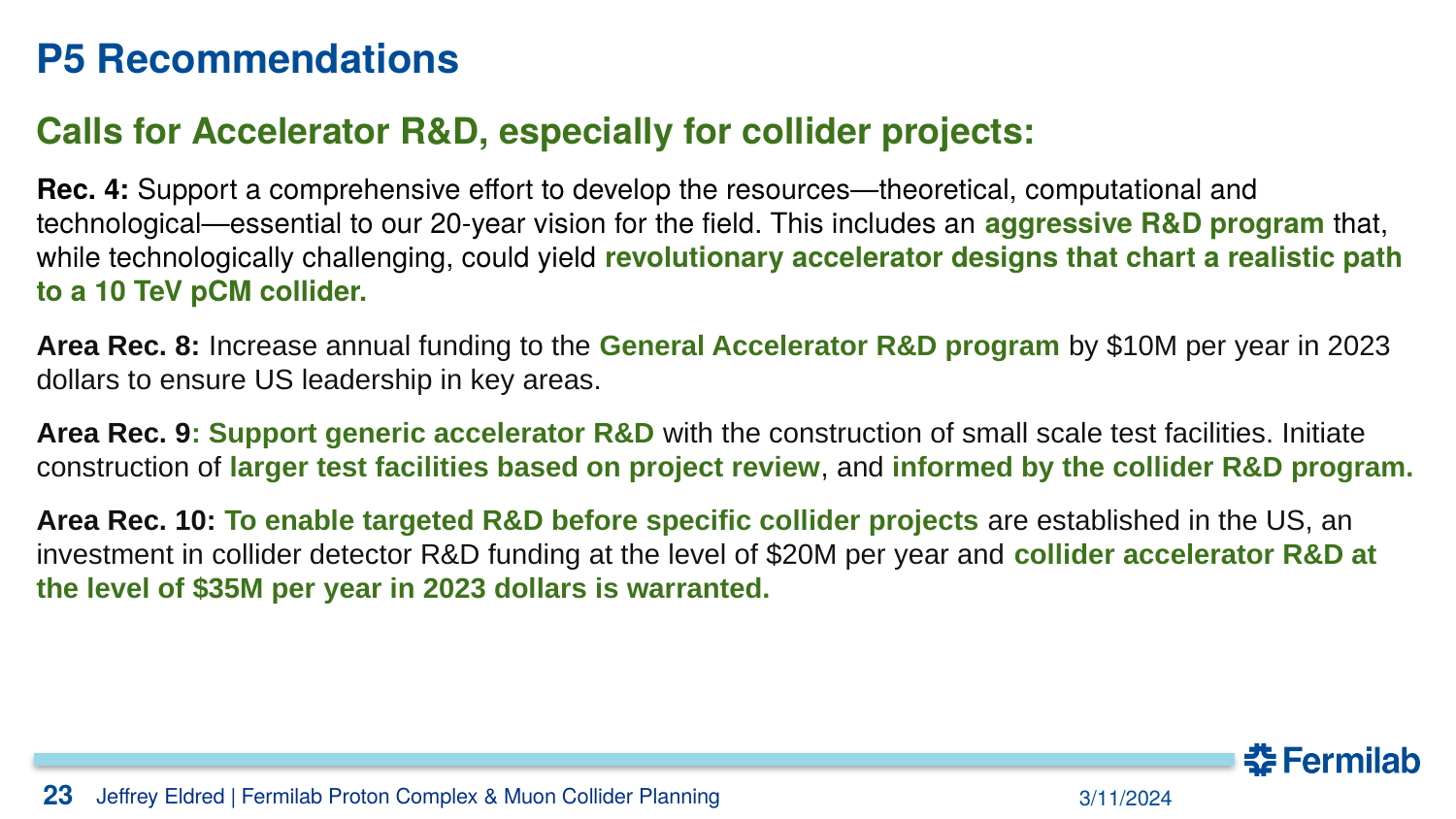

# P5 Recommendations
Calls for Accelerator R&D, especially for collider projects:
Rec. 4: Support a comprehensive effort to develop the resources—theoretical, computational and technological—essential to our 20-year vision for the field. This includes an aggressive R&D program that, while technologically challenging, could yield revolutionary accelerator designs that chart a realistic path to a 10 TeV pCM collider.
Area Rec. 8: Increase annual funding to the General Accelerator R&D program by $10M per year in 2023 dollars to ensure US leadership in key areas.
Area Rec. 9: Support generic accelerator R&D with the construction of small scale test facilities. Initiate construction of larger test facilities based on project review, and informed by the collider R&D program.
Area Rec. 10: To enable targeted R&D before specific collider projects are established in the US, an investment in collider detector R&D funding at the level of $20M per year and collider accelerator R&D at the level of $35M per year in 2023 dollars is warranted.

23
3/11/2024
Jeffrey Eldred | Fermilab Proton Complex & Muon Collider Planning